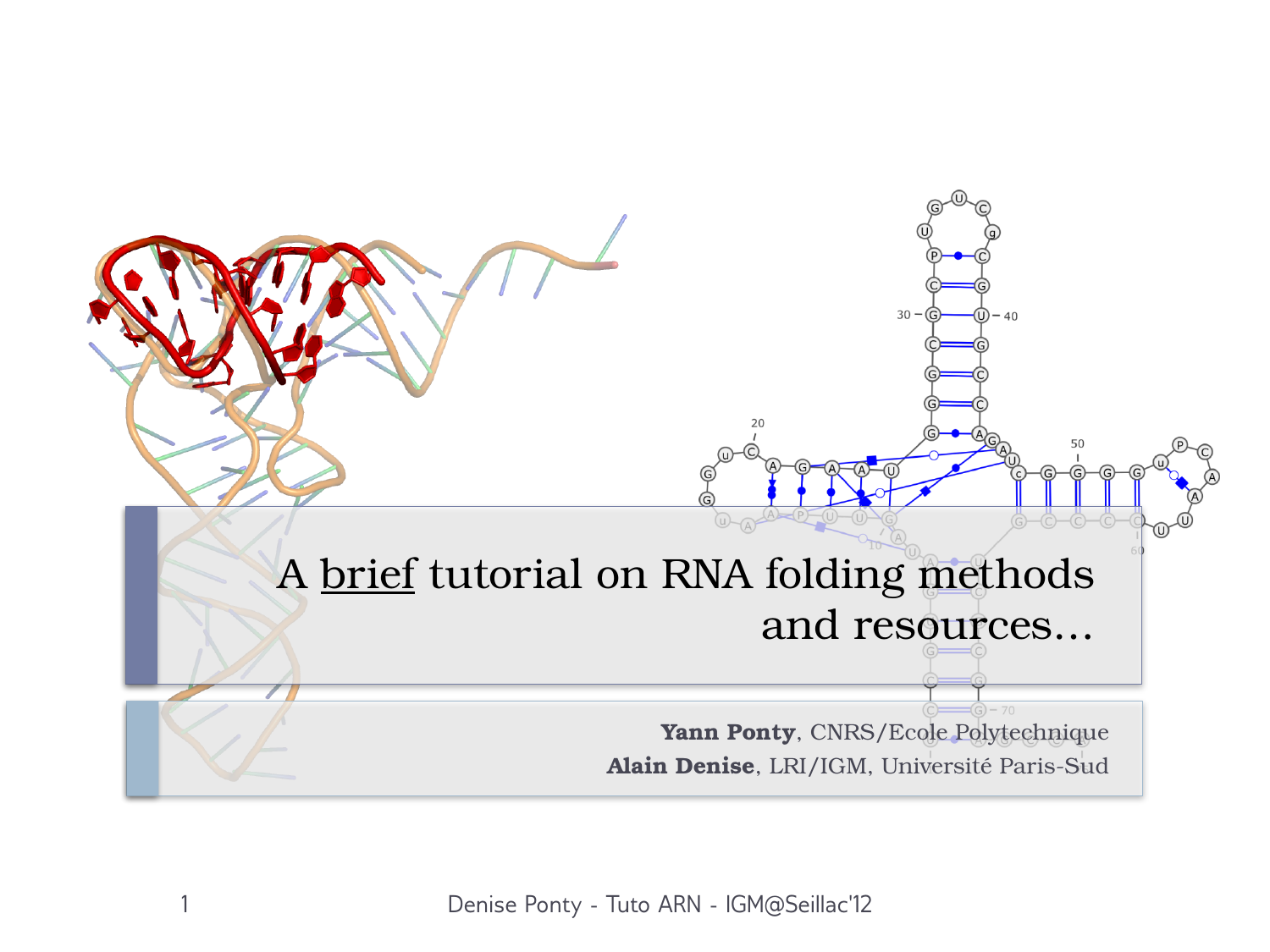

# A brief tutorial on RNA folding methods and resources…
Yann Ponty, CNRS/Ecole Polytechnique
Alain Denise, LRI/IGM, Université Paris-Sud

1
Denise Ponty - Tuto ARN - IGM@Seillac'12